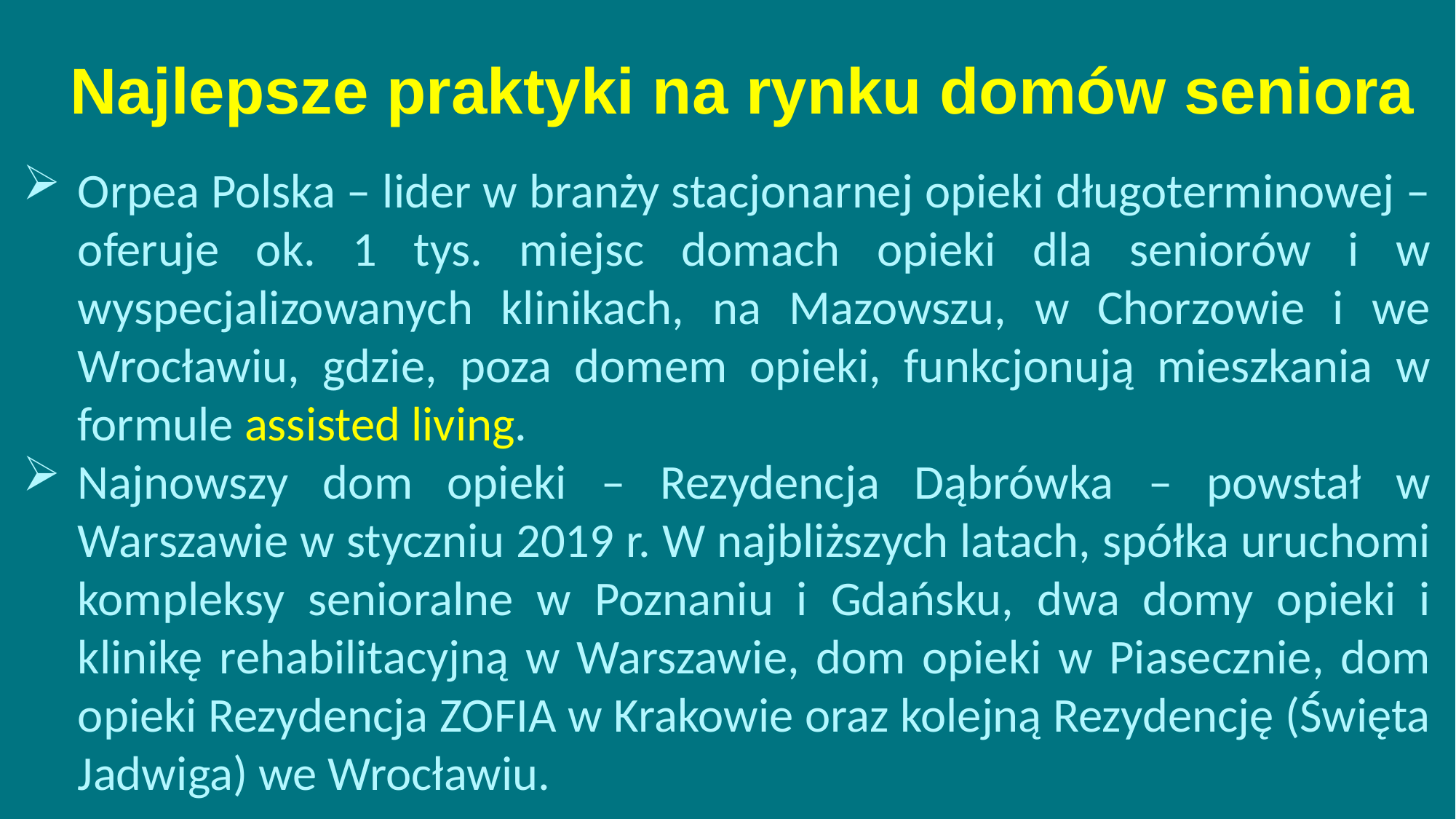

# Najlepsze praktyki na rynku domów seniora
Orpea Polska – lider w branży stacjonarnej opieki długoterminowej – oferuje ok. 1 tys. miejsc domach opieki dla seniorów i w wyspecjalizowanych klinikach, na Mazowszu, w Chorzowie i we Wrocławiu, gdzie, poza domem opieki, funkcjonują mieszkania w formule assisted living.
Najnowszy dom opieki – Rezydencja Dąbrówka – powstał w Warszawie w styczniu 2019 r. W najbliższych latach, spółka uruchomi kompleksy senioralne w Poznaniu i Gdańsku, dwa domy opieki i klinikę rehabilitacyjną w Warszawie, dom opieki w Piasecznie, dom opieki Rezydencja ZOFIA w Krakowie oraz kolejną Rezydencję (Święta Jadwiga) we Wrocławiu.